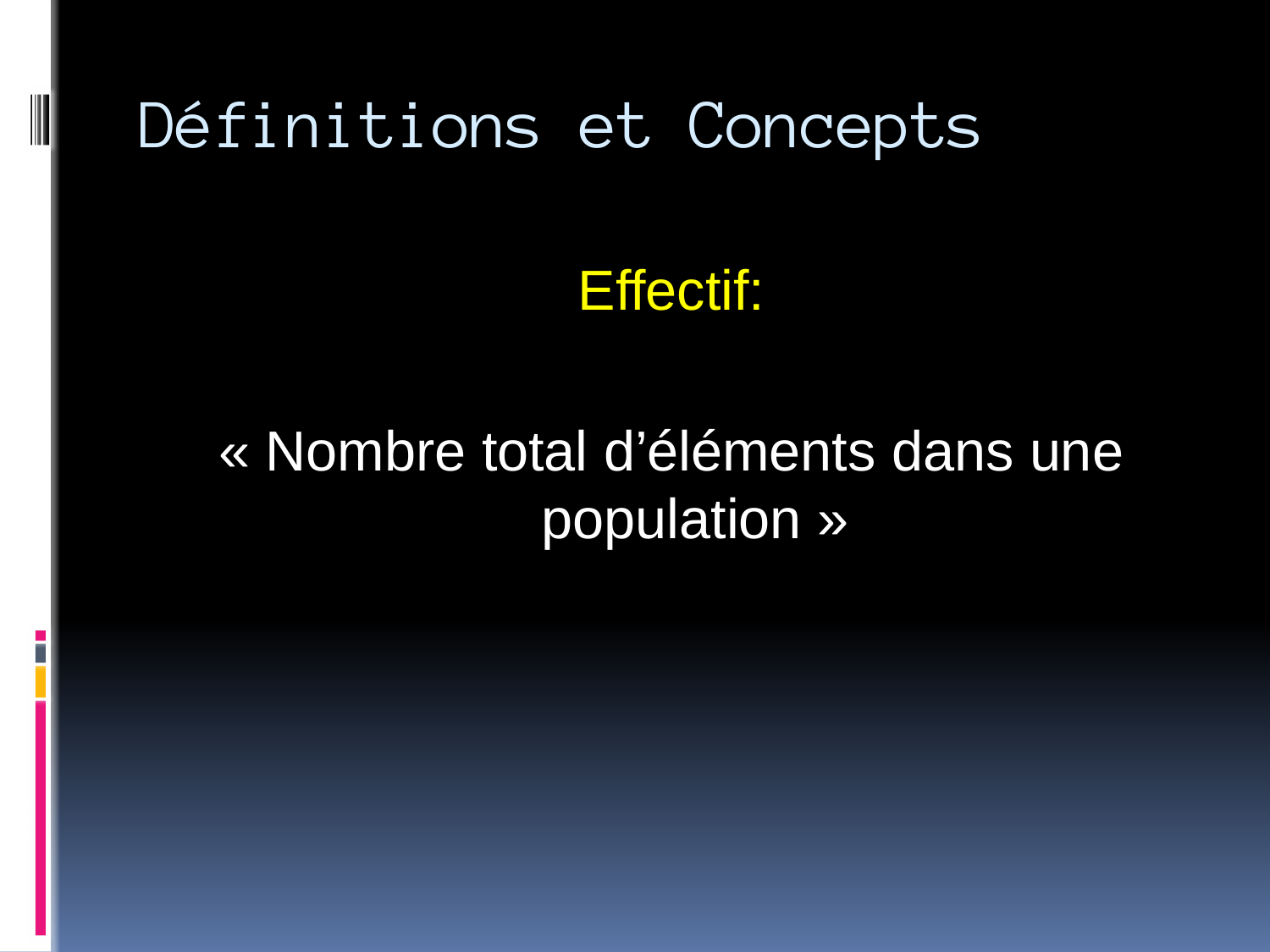

# Définitions et Concepts
Effectif:

« Nombre total d’éléments dans une population »